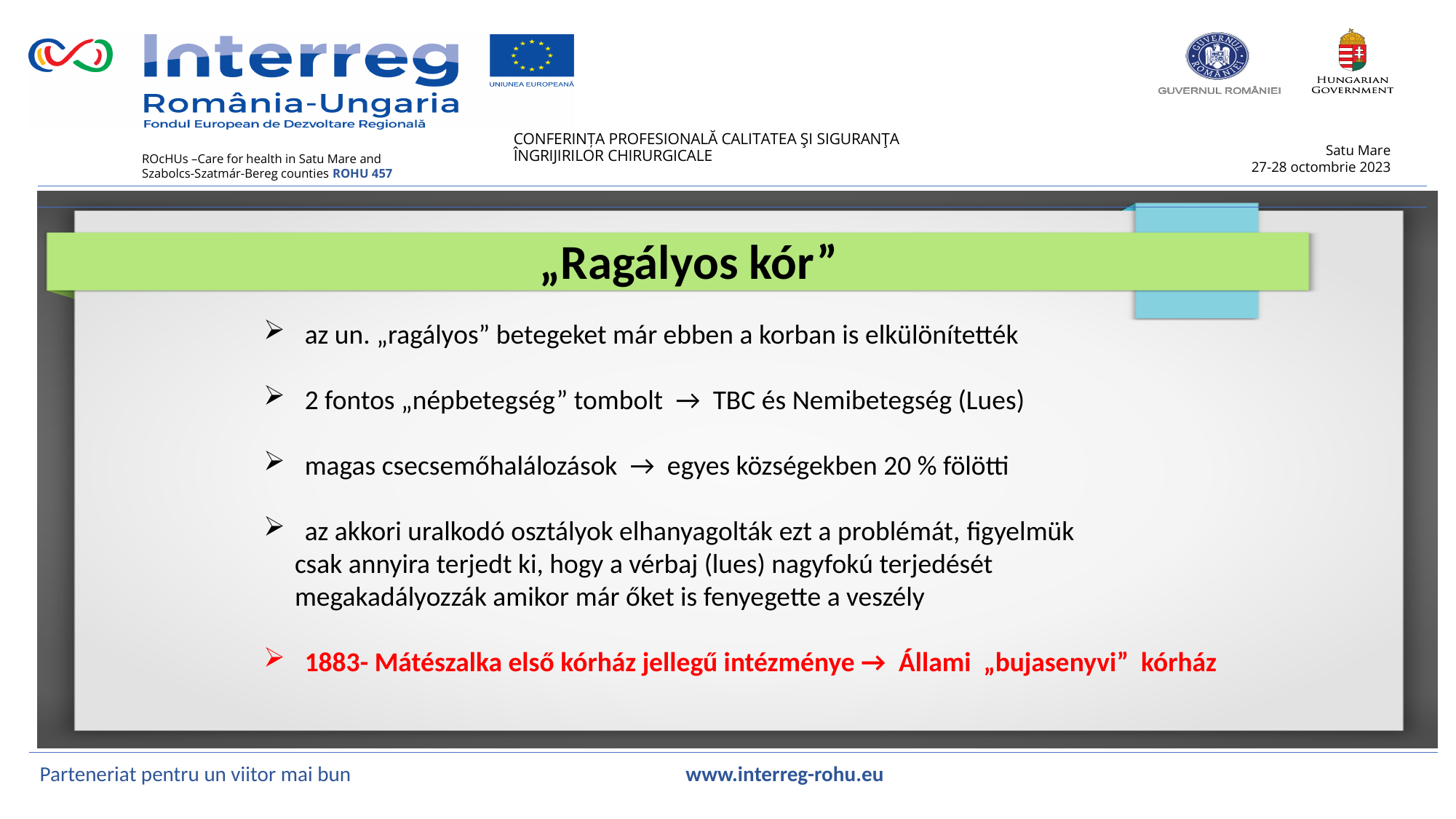

„Ragályos kór”
az un. „ragályos” betegeket már ebben a korban is elkülönítették

2 fontos „népbetegség” tombolt  →  TBC és Nemibetegség (Lues)

magas csecsemőhalálozások  →  egyes községekben 20 % fölötti

az akkori uralkodó osztályok elhanyagolták ezt a problémát, figyelmük
     csak annyira terjedt ki, hogy a vérbaj (lues) nagyfokú terjedését
     megakadályozzák amikor már őket is fenyegette a veszély

1883- Mátészalka első kórház jellegű intézménye →  Állami  „bujasenyvi”  kórház

Parteneriat pentru un viitor mai bun                                                                                www.interreg-rohu.eu